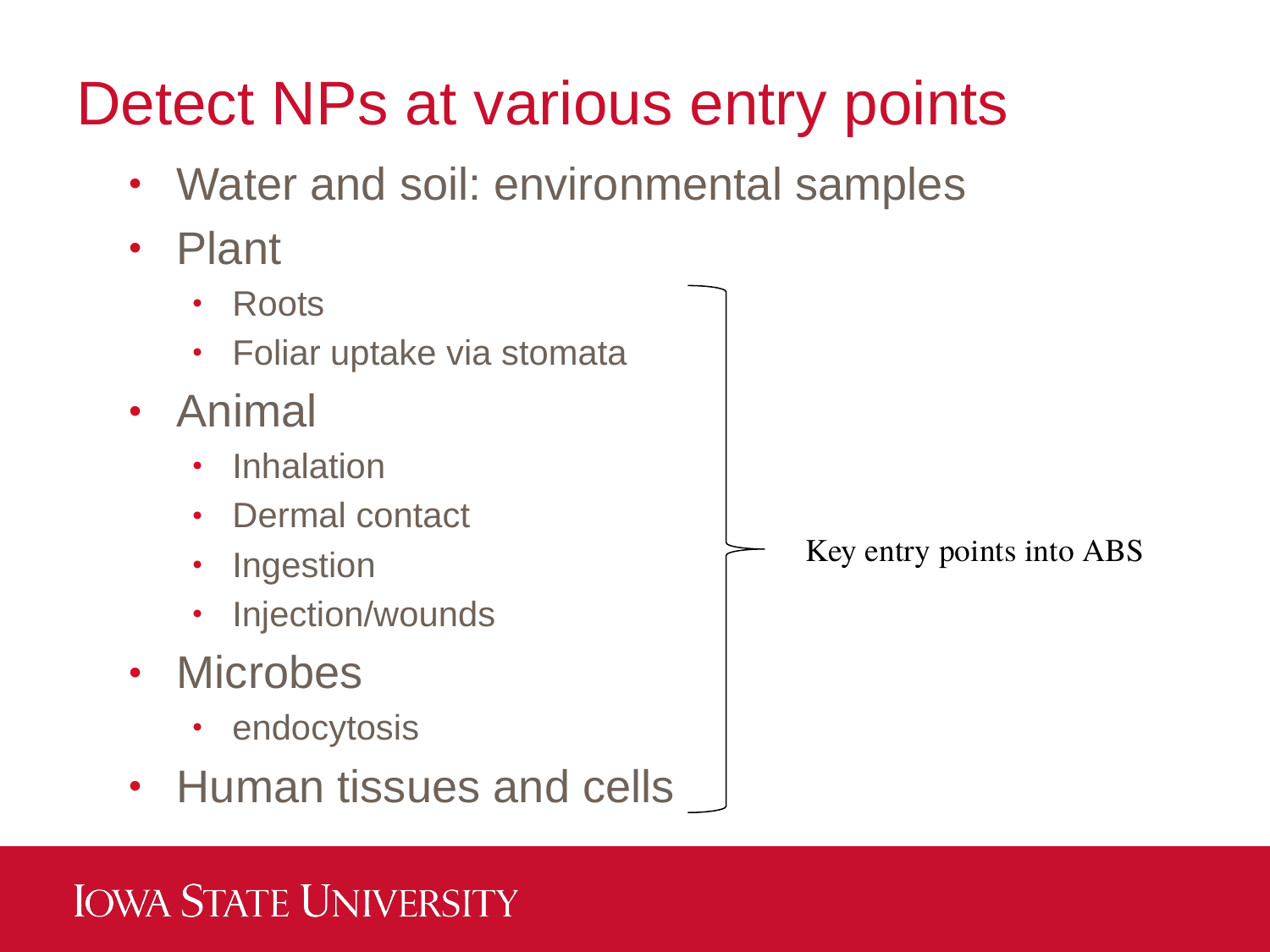

# Detect NPs at various entry points
Water and soil: environmental samples
Plant
Roots
Foliar uptake via stomata
Animal
Inhalation
Dermal contact
Ingestion
Injection/wounds
Microbes
endocytosis
Human tissues and cells

Key entry points into ABS